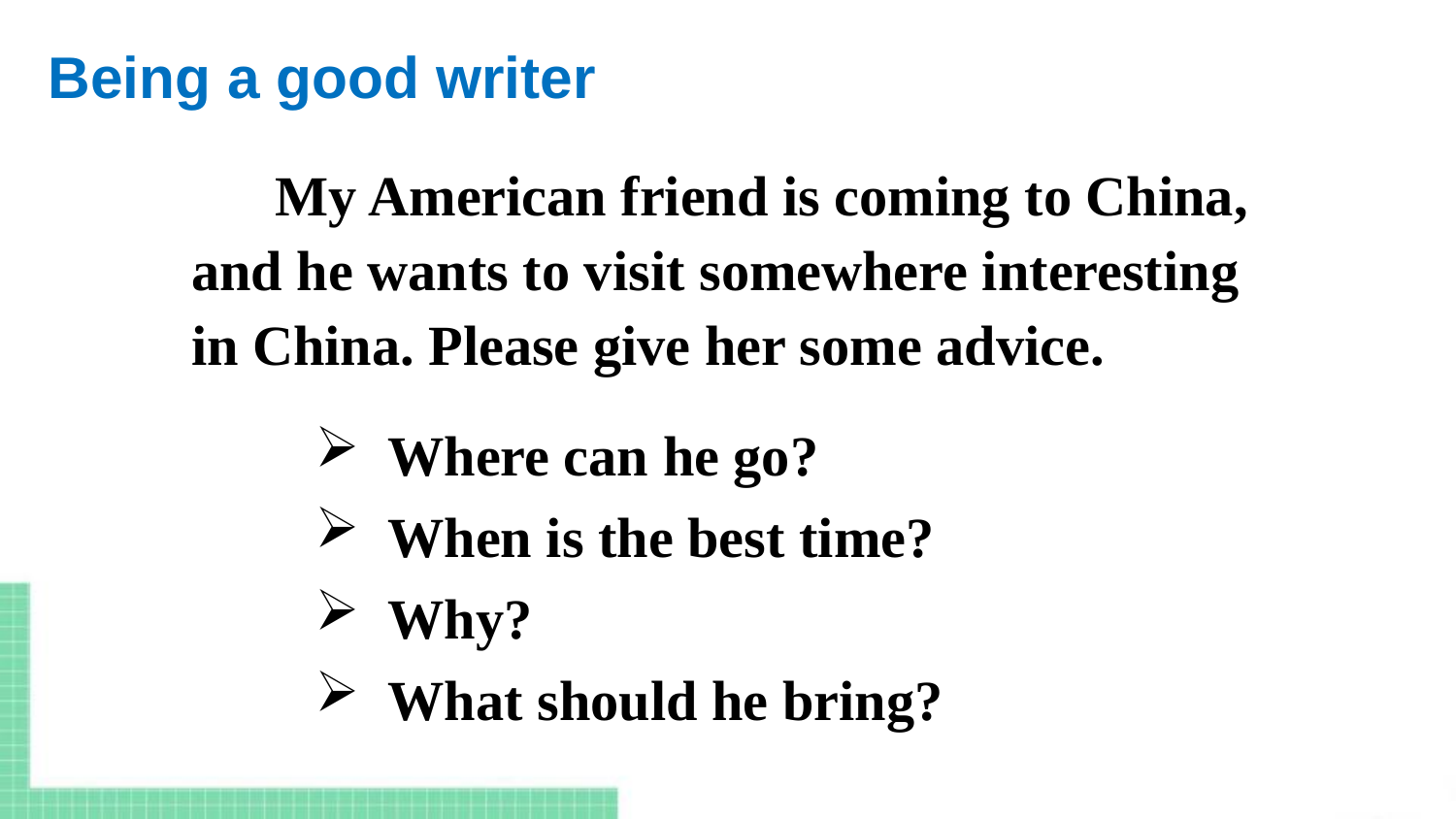

Being a good writer
      My American friend is coming to China,
and he wants to visit somewhere interesting
in China. Please give her some advice.
Where can he go?
When is the best time?
Why?
What should he bring?